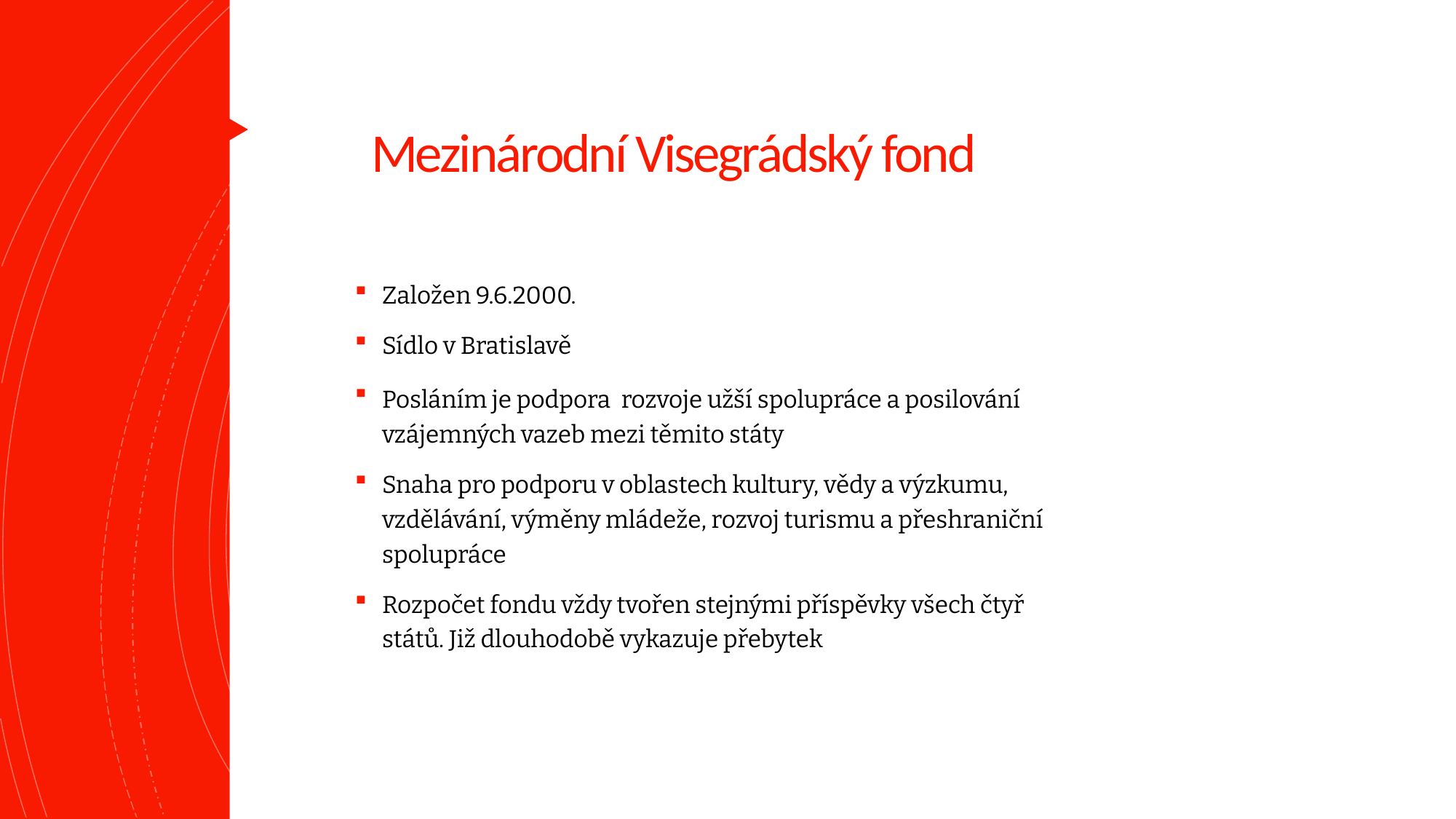

# Mezinárodní Visegrádský fond

Založen 9.6.2000.
Sídlo v Bratislavě
Posláním je podpora  rozvoje užší spolupráce a posilování vzájemných vazeb mezi těmito státy
Snaha pro podporu v oblastech kultury, vědy a výzkumu, vzdělávání, výměny mládeže, rozvoj turismu a přeshraniční spolupráce
Rozpočet fondu vždy tvořen stejnými příspěvky všech čtyř států. Již dlouhodobě vykazuje přebytek